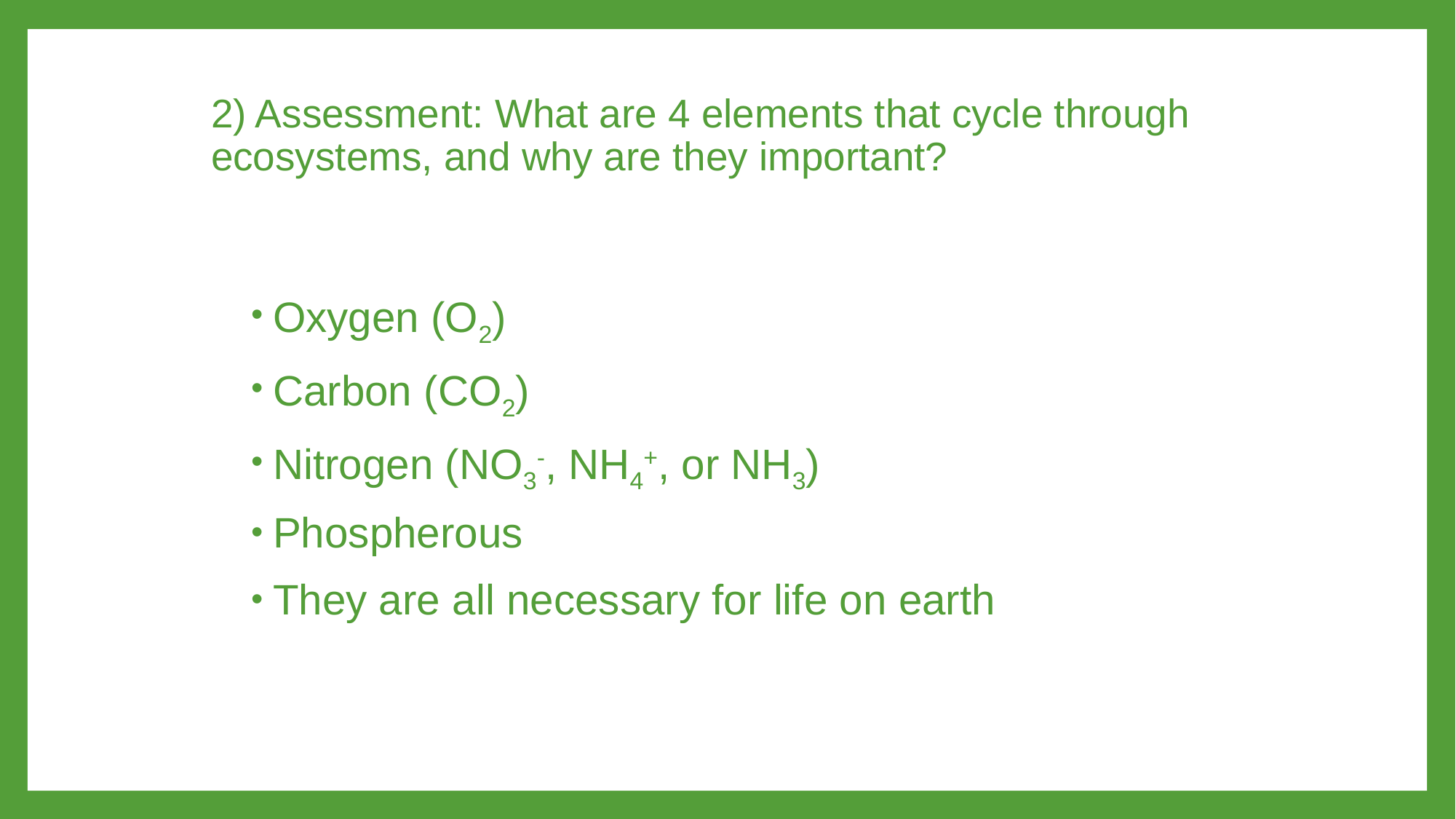

# 2) Assessment: What are 4 elements that cycle through ecosystems, and why are they important?
Oxygen (O2)
Carbon (CO2)
Nitrogen (NO3-, NH4+, or NH3)
Phospherous
They are all necessary for life on earth